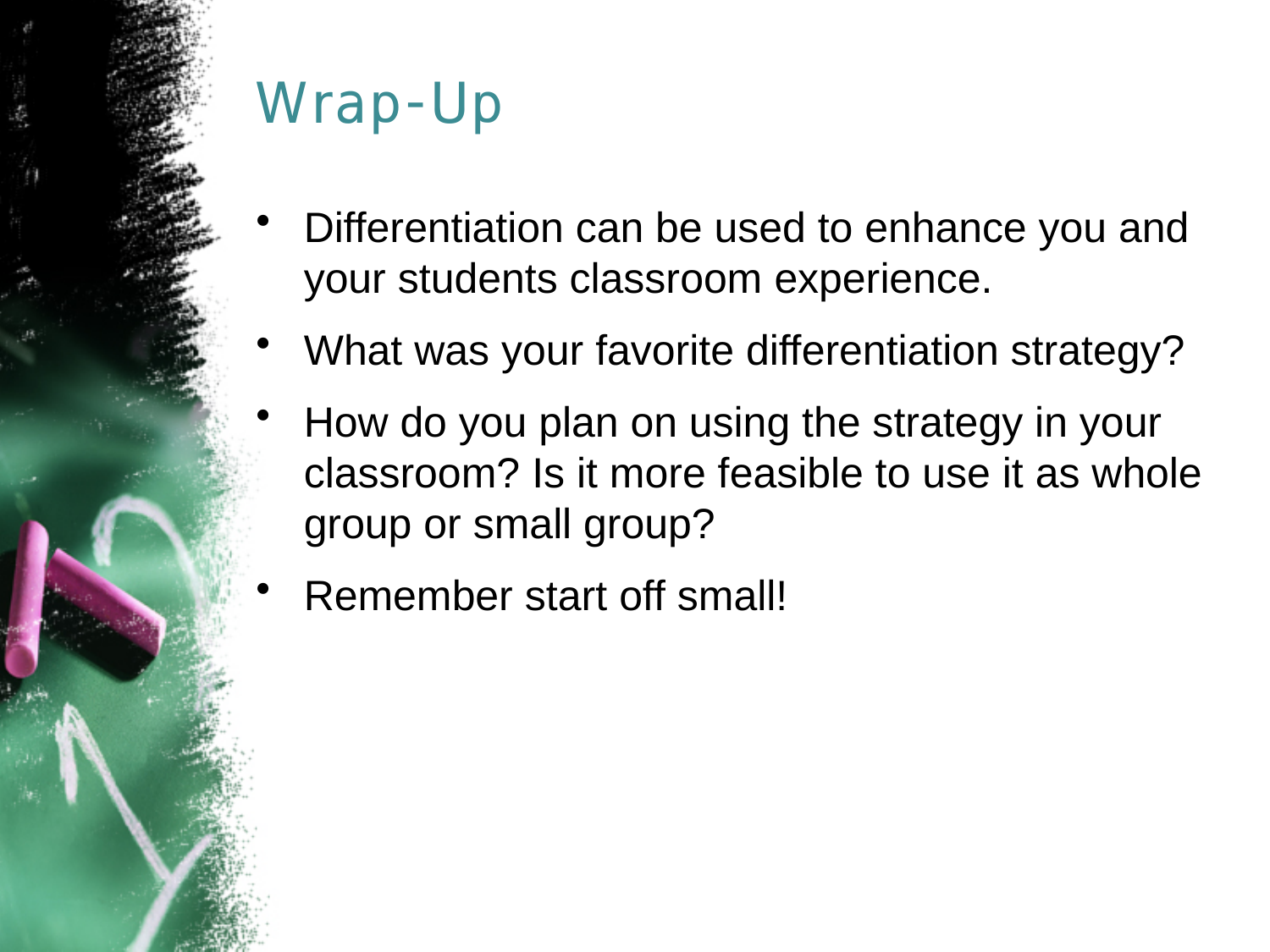

# Wrap-Up
Differentiation can be used to enhance you and your students classroom experience.
What was your favorite differentiation strategy?
How do you plan on using the strategy in your classroom? Is it more feasible to use it as whole group or small group?
Remember start off small!